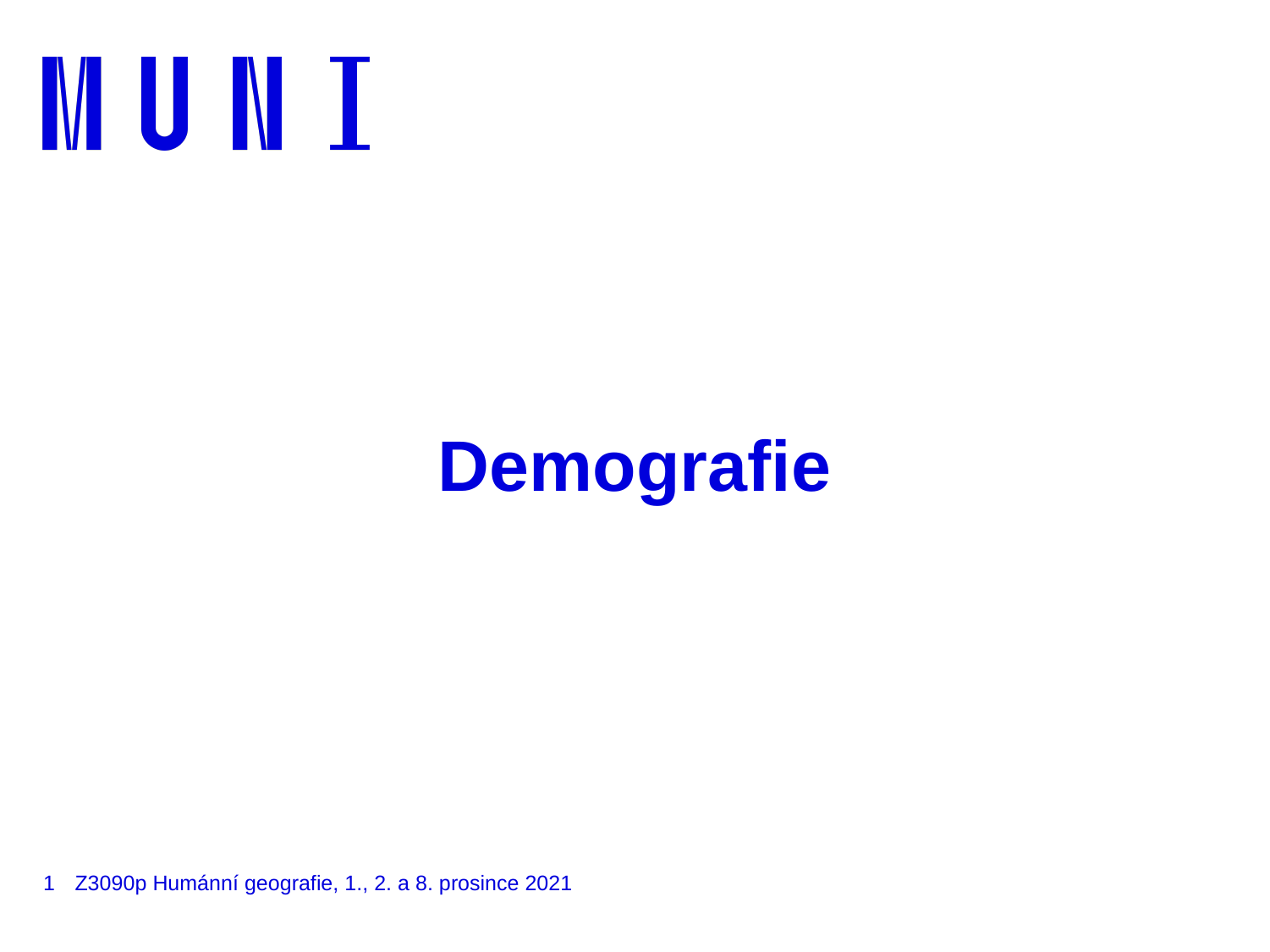

# Demografie
1
Z3090p Humánní geografie, 1., 2. a 8. prosince 2021